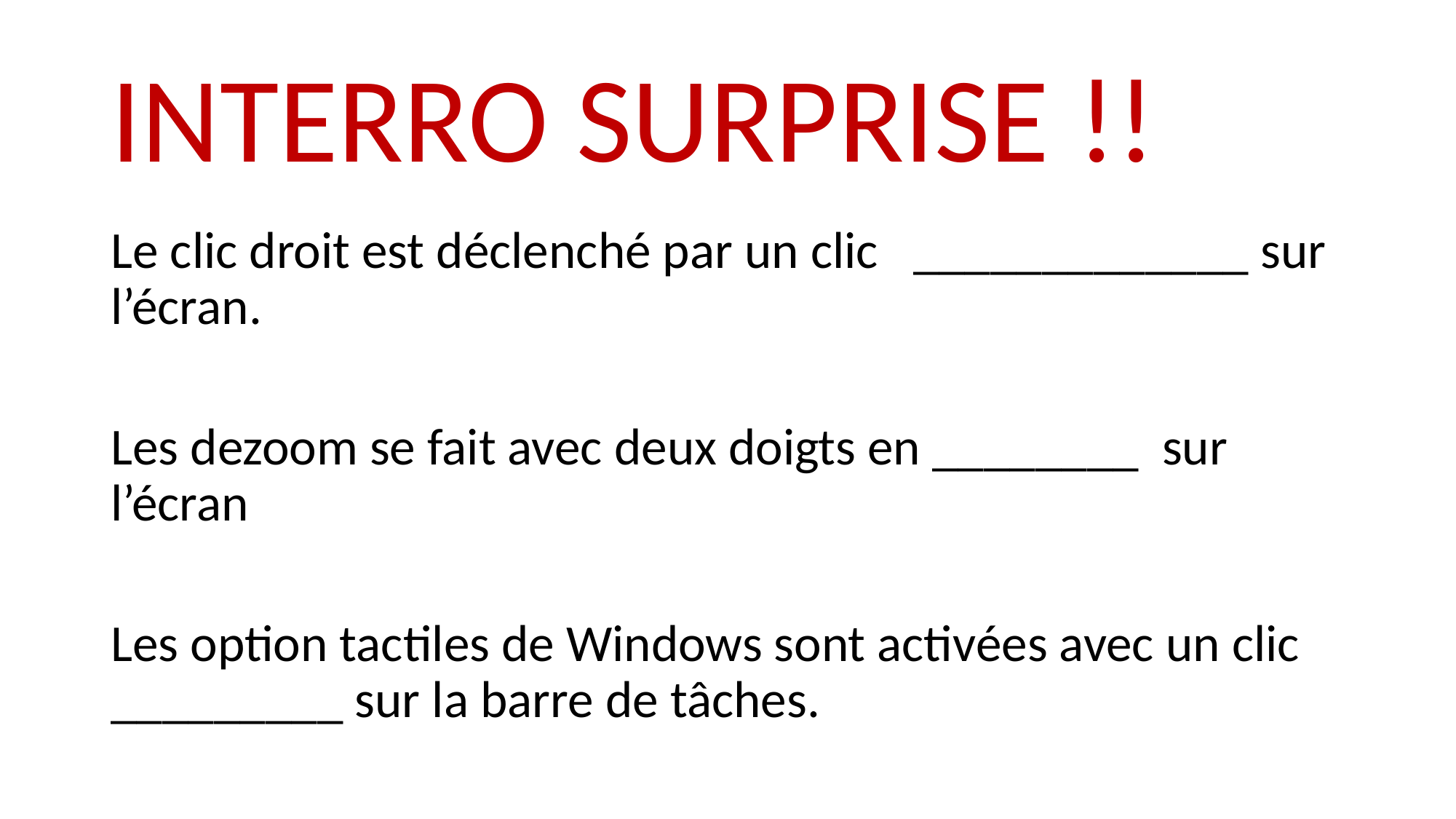

# INTERRO SURPRISE !!
Le clic droit est déclenché par un clic   _____________ sur l’écran.

Les dezoom se fait avec deux doigts en ________  sur l’écran

Les option tactiles de Windows sont activées avec un clic _________ sur la barre de tâches.